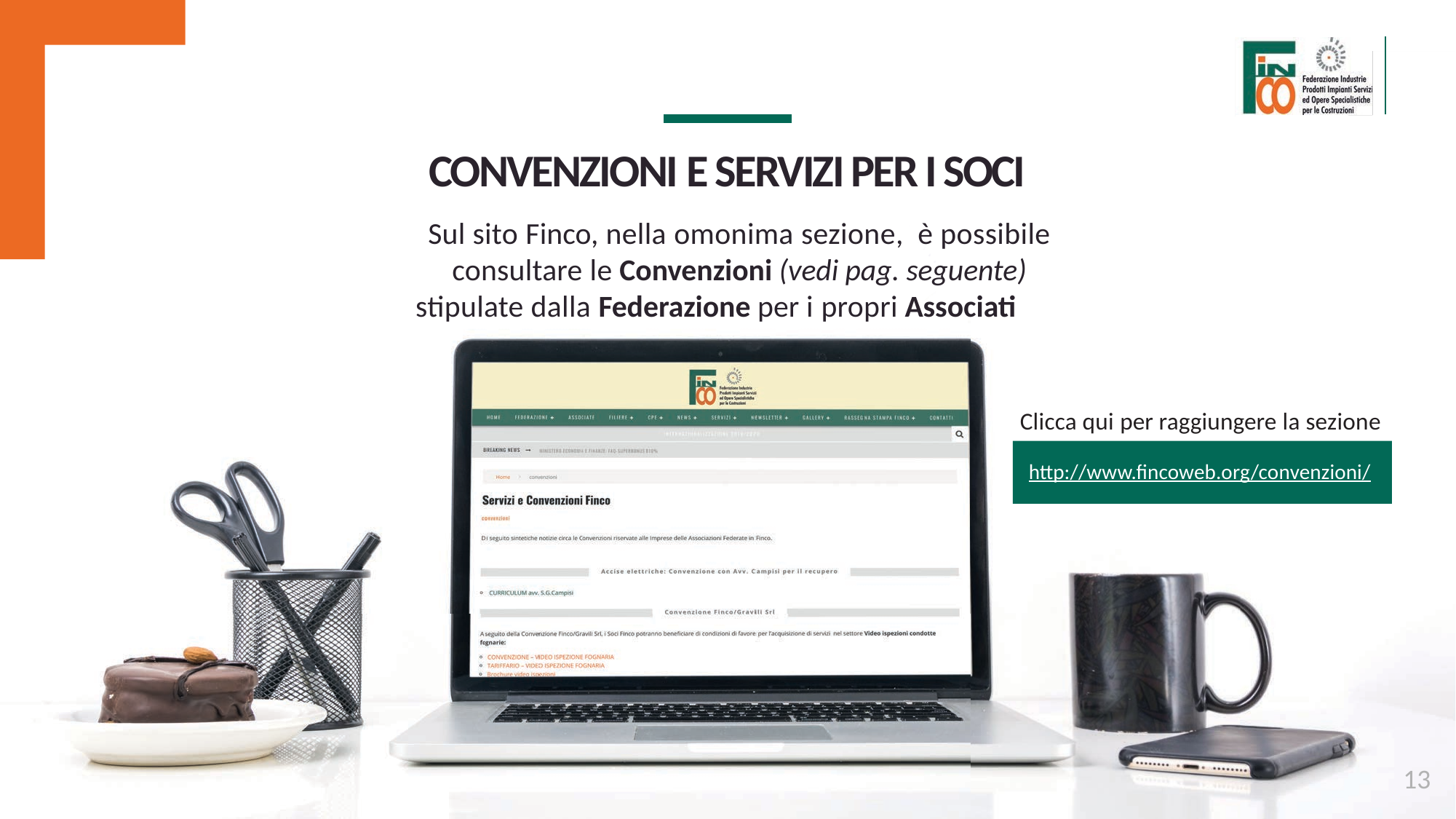

# CONVENZIONI E SERVIZI PER I SOCI
Sul sito Finco, nella omonima sezione,  è possibile consultare le Convenzioni (vedi pag. seguente)
stipulate dalla Federazione per i propri Associati
Clicca qui per raggiungere la sezione
http://www.ﬁncoweb.org/convenzioni/

|  |
| --- |
13